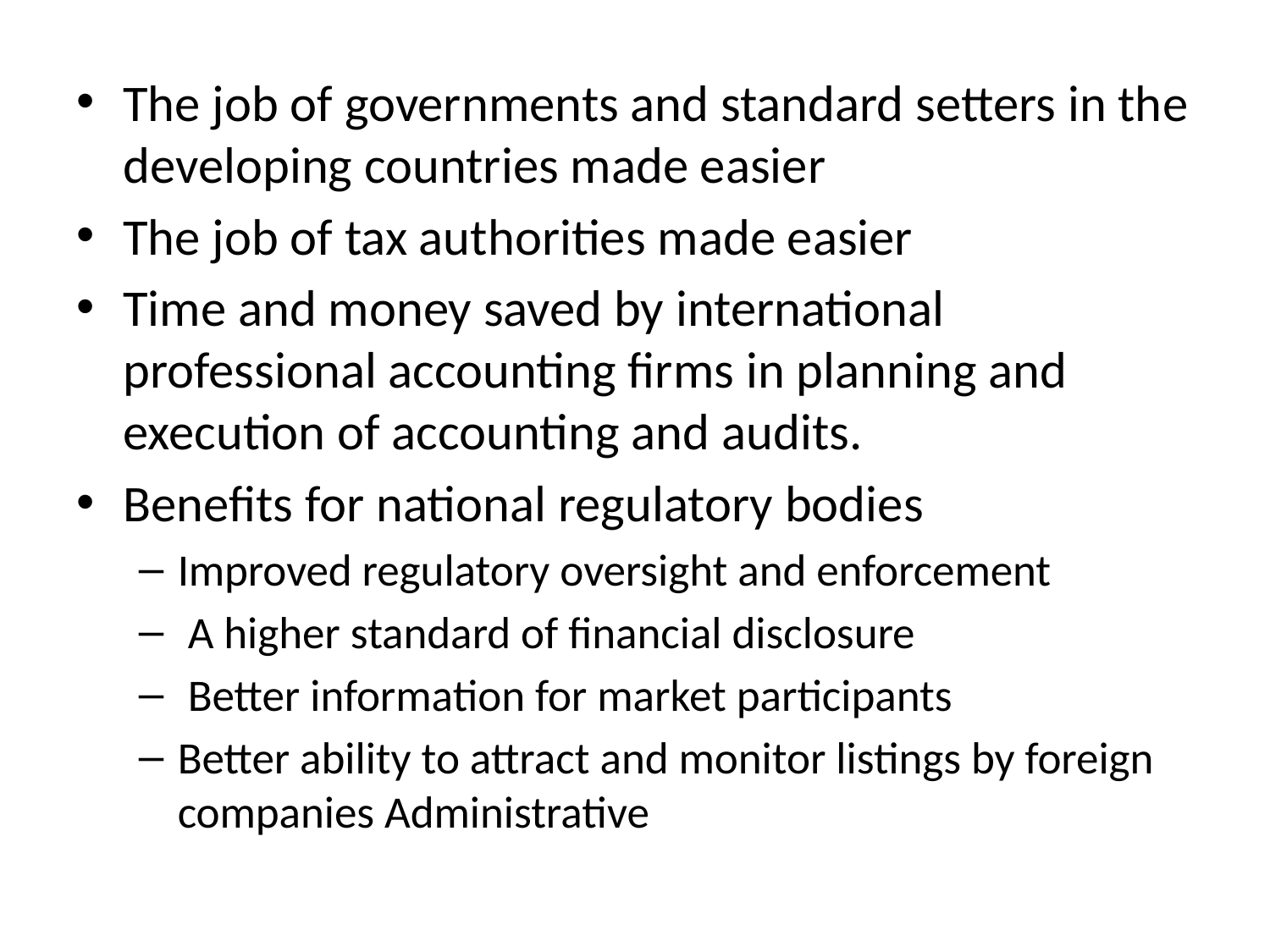

The job of governments and standard setters in the developing countries made easier
The job of tax authorities made easier
Time and money saved by international professional accounting firms in planning and execution of accounting and audits.
Benefits for national regulatory bodies
Improved regulatory oversight and enforcement
 A higher standard of financial disclosure
 Better information for market participants
Better ability to attract and monitor listings by foreign companies Administrative